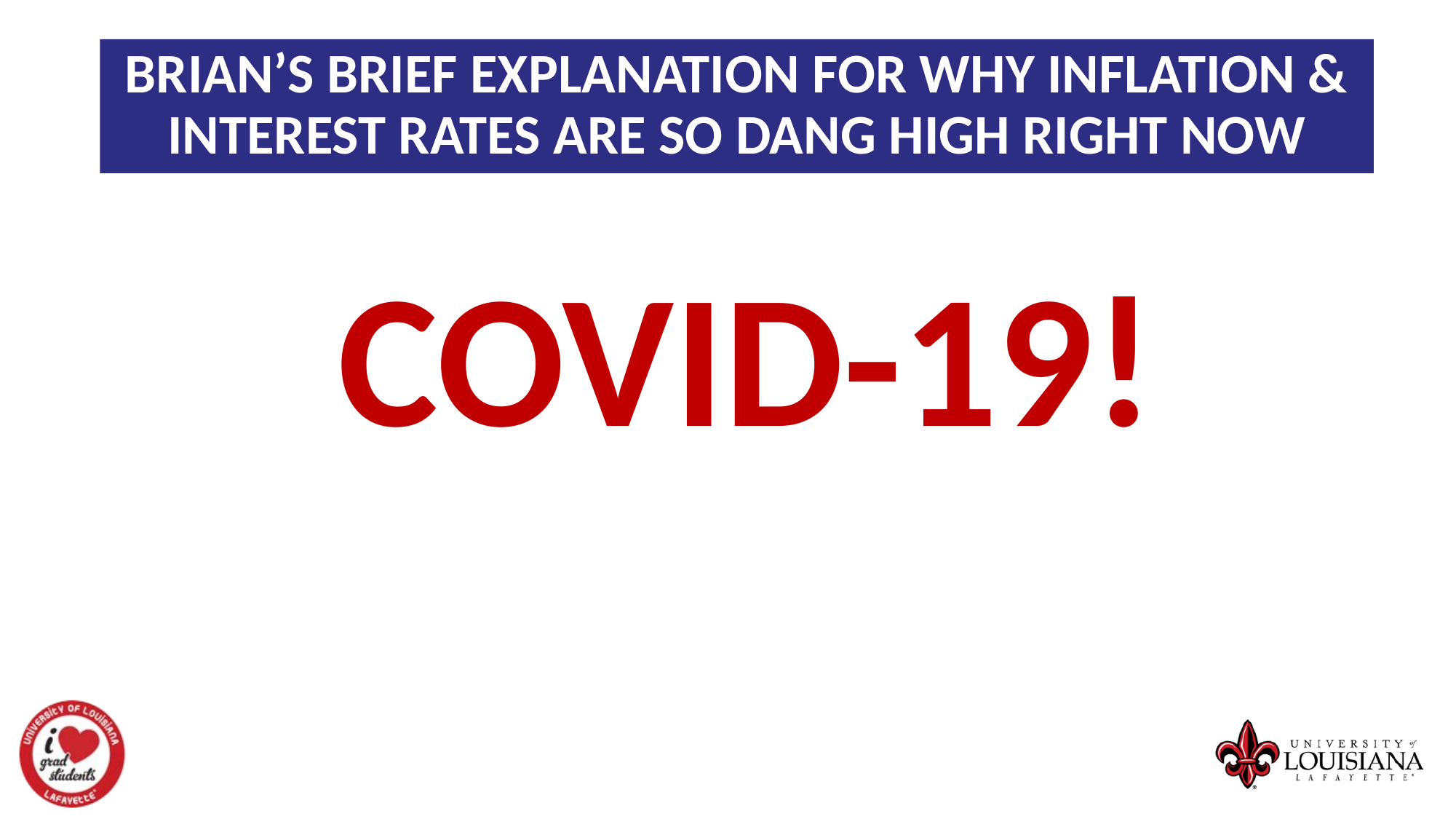

Brian’s Brief Explanation for Why Inflation & Interest Rates are So Dang High Right Now

COVID-19!